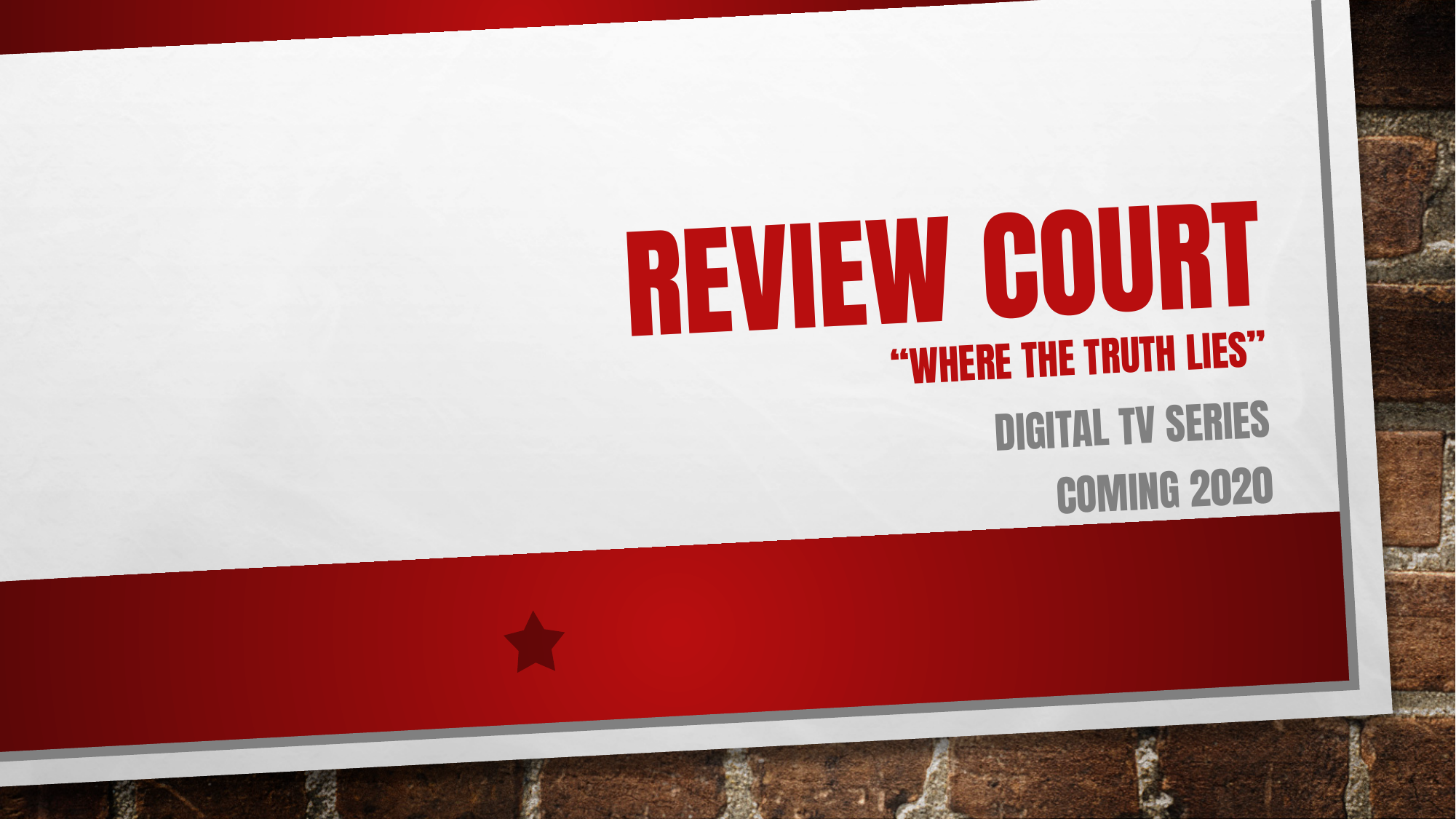

# Review Court “Where the truth lies”
Digital Tv series
Coming 2020